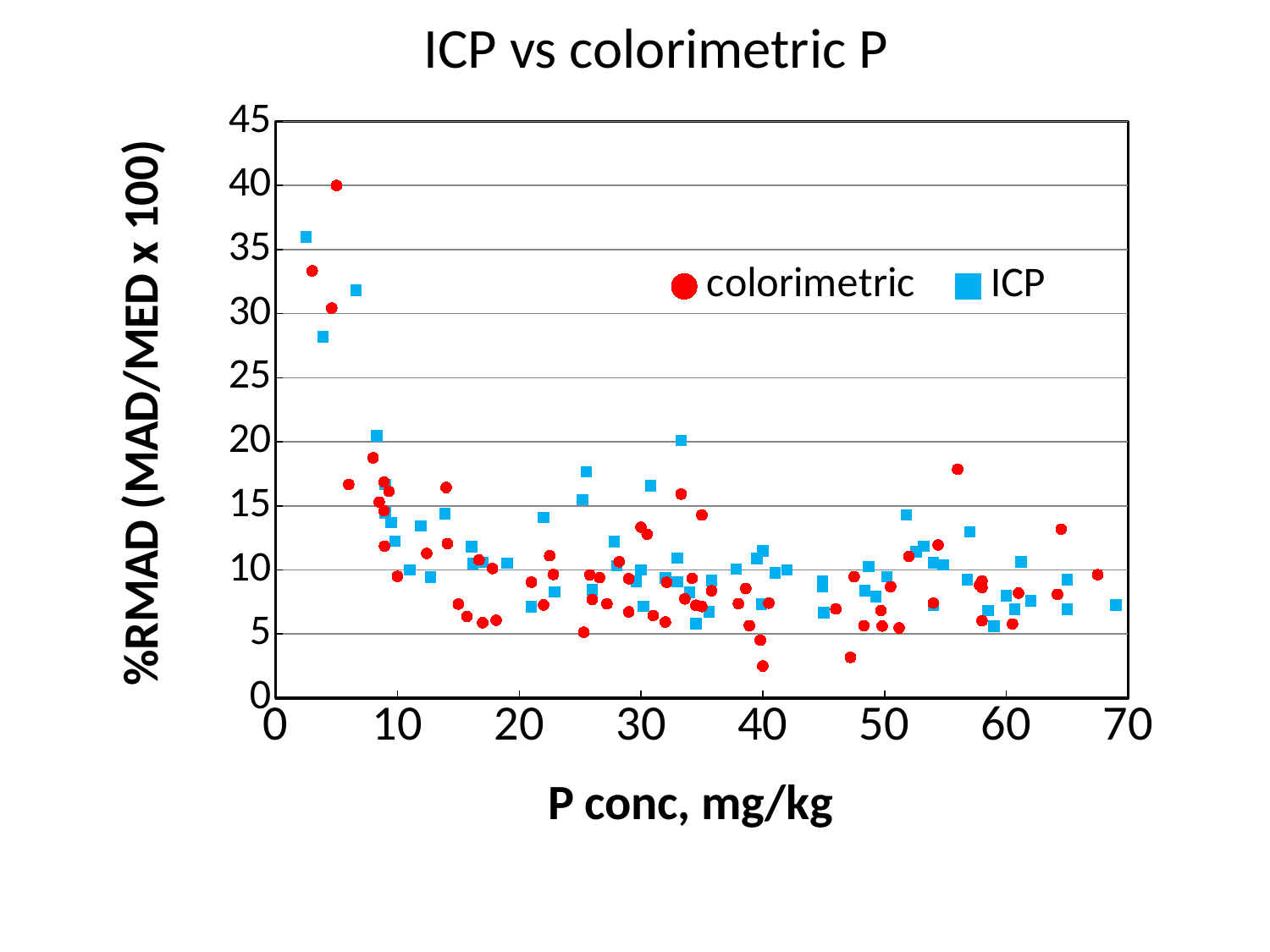

ICP vs colorimetric P

### Chart

| Category |  |  |
|---|---|---|